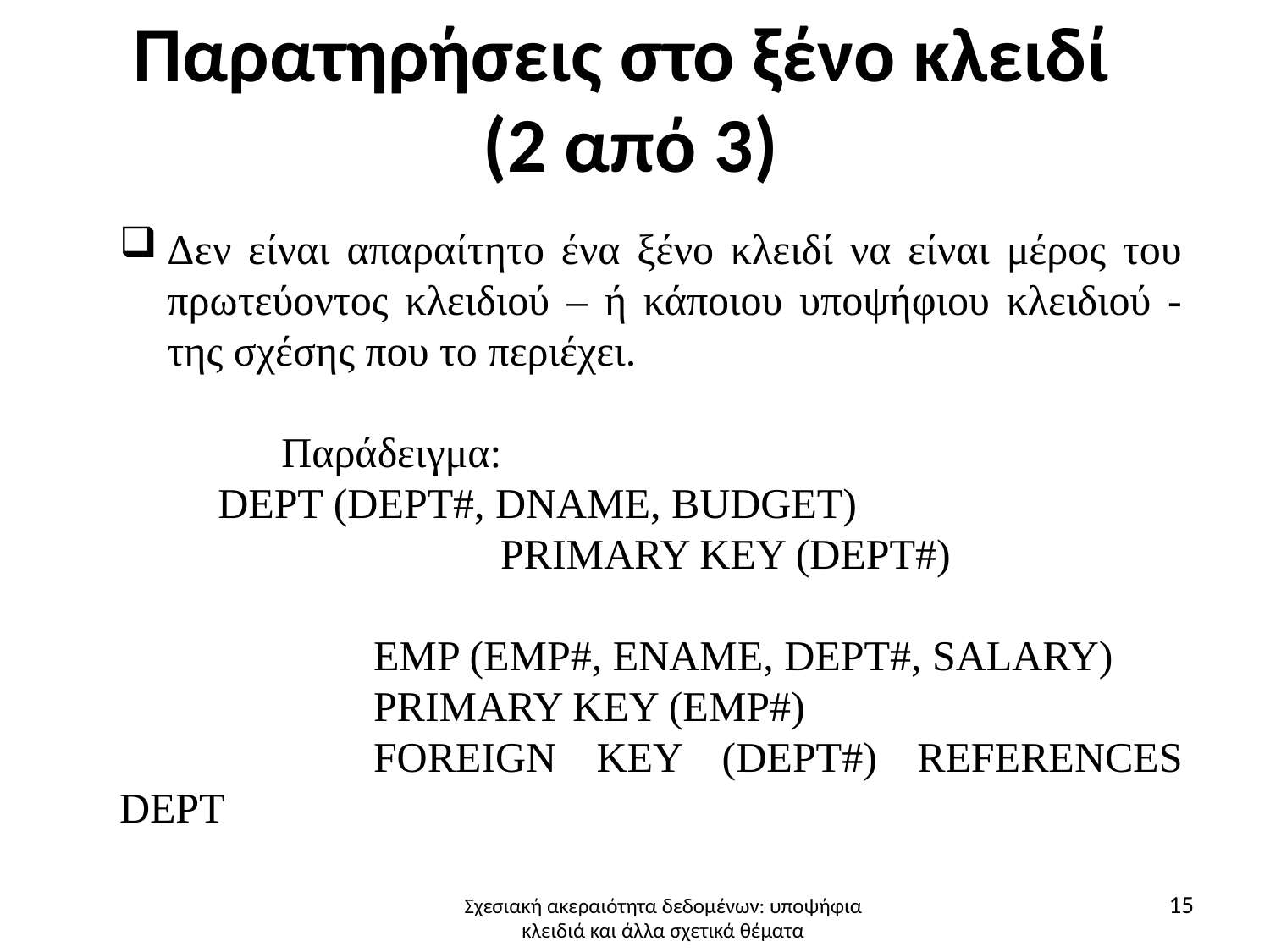

# Παρατηρήσεις στο ξένο κλειδί (2 από 3)
Δεν είναι απαραίτητο ένα ξένο κλειδί να είναι μέρος του πρωτεύοντος κλειδιού – ή κάποιου υποψήφιου κλειδιού - της σχέσης που το περιέχει.

	Παράδειγμα:
	DEPT (DEPT#, DNAME, BUDGET)
			PRIMARY KEY (DEPT#)

		EMP (EMP#, ENAME, DEPT#, SALARY)
		PRIMARY KEY (EMP#)
		FOREIGN KEY (DEPT#) REFERENCES DEPT
15
Σχεσιακή ακεραιότητα δεδομένων: υποψήφια κλειδιά και άλλα σχετικά θέματα